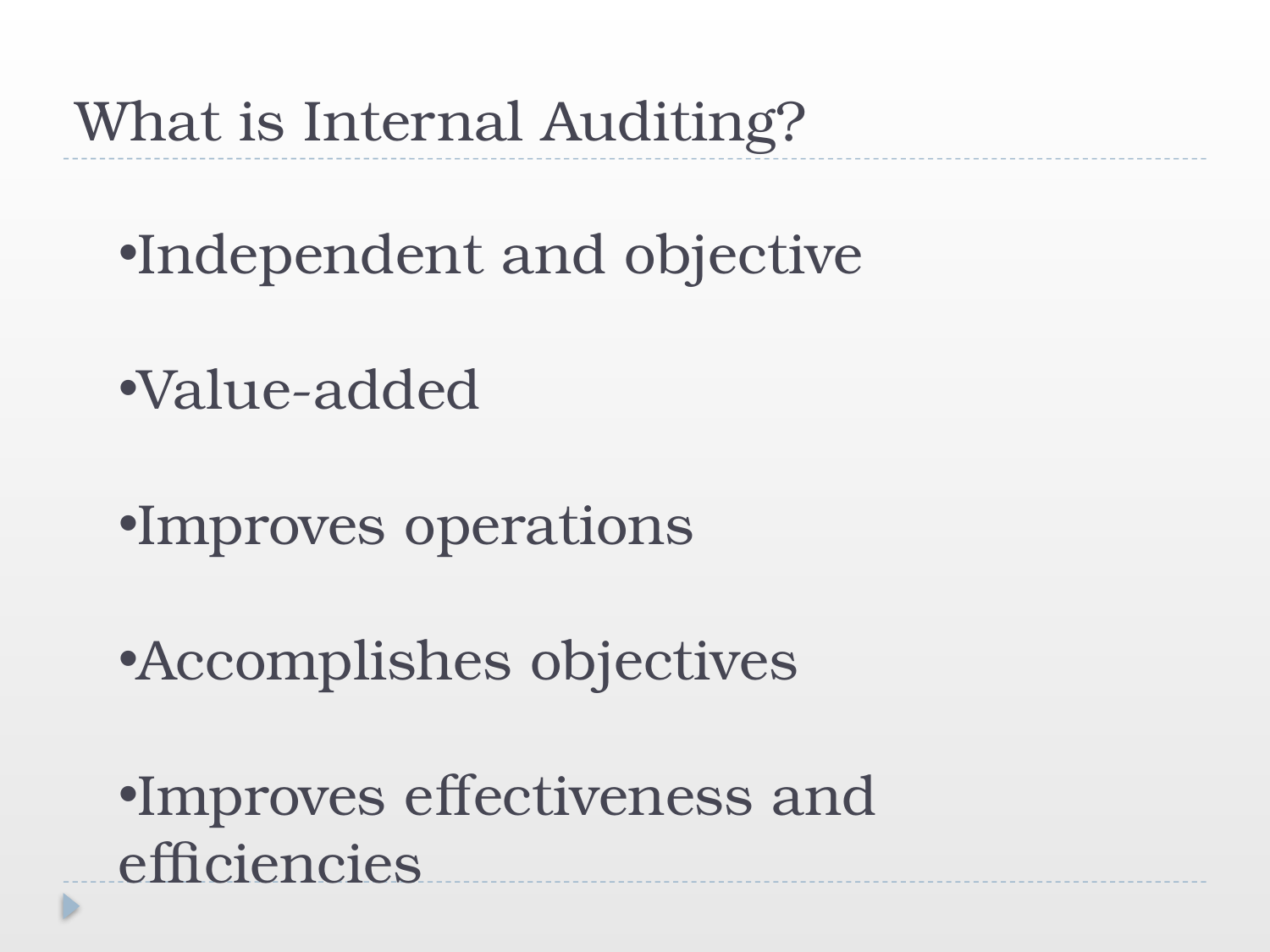

# What is Internal Auditing?

Independent and objective

Value-added

Improves operations

Accomplishes objectives

Improves effectiveness and efficiencies